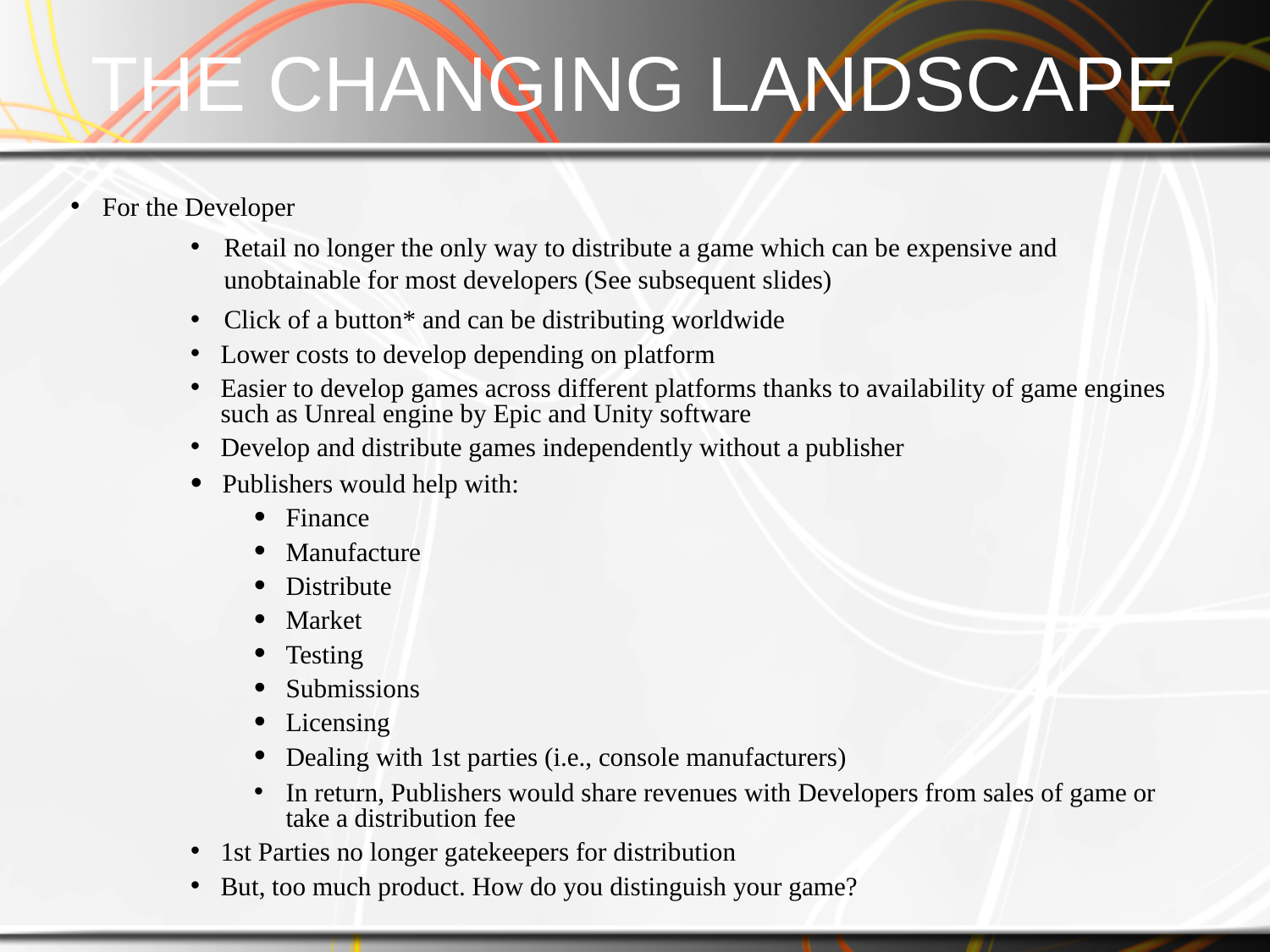

# THE CHANGING LANDSCAPE
For the Developer
Retail no longer the only way to distribute a game which can be expensive and unobtainable for most developers (See subsequent slides)
Click of a button* and can be distributing worldwide
Lower costs to develop depending on platform
Easier to develop games across different platforms thanks to availability of game engines such as Unreal engine by Epic and Unity software
Develop and distribute games independently without a publisher
Publishers would help with:
Finance
Manufacture
Distribute
Market
Testing
Submissions
Licensing
Dealing with 1st parties (i.e., console manufacturers)
In return, Publishers would share revenues with Developers from sales of game or take a distribution fee
1st Parties no longer gatekeepers for distribution
But, too much product. How do you distinguish your game?
18